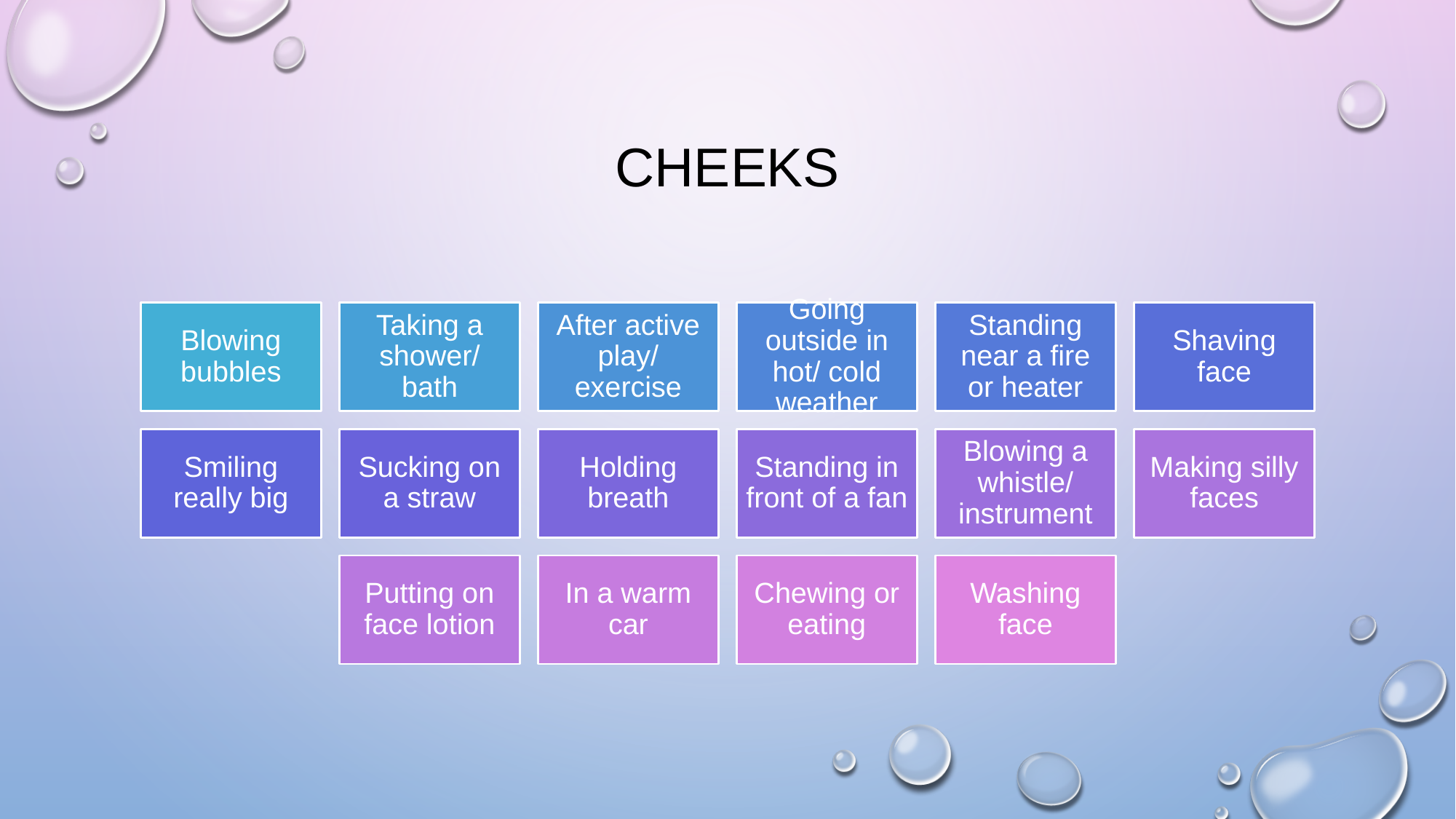

# CHEEKS
Blowing bubbles
Taking a shower/ bath
After active play/ exercise
Going outside in hot/ cold weather
Standing near a fire or heater
Shaving face
Smiling really big
Sucking on a straw
Holding breath
Standing in front of a fan
Blowing a whistle/ instrument
Making silly faces
Putting on face lotion
In a warm car
Chewing or eating
Washing face